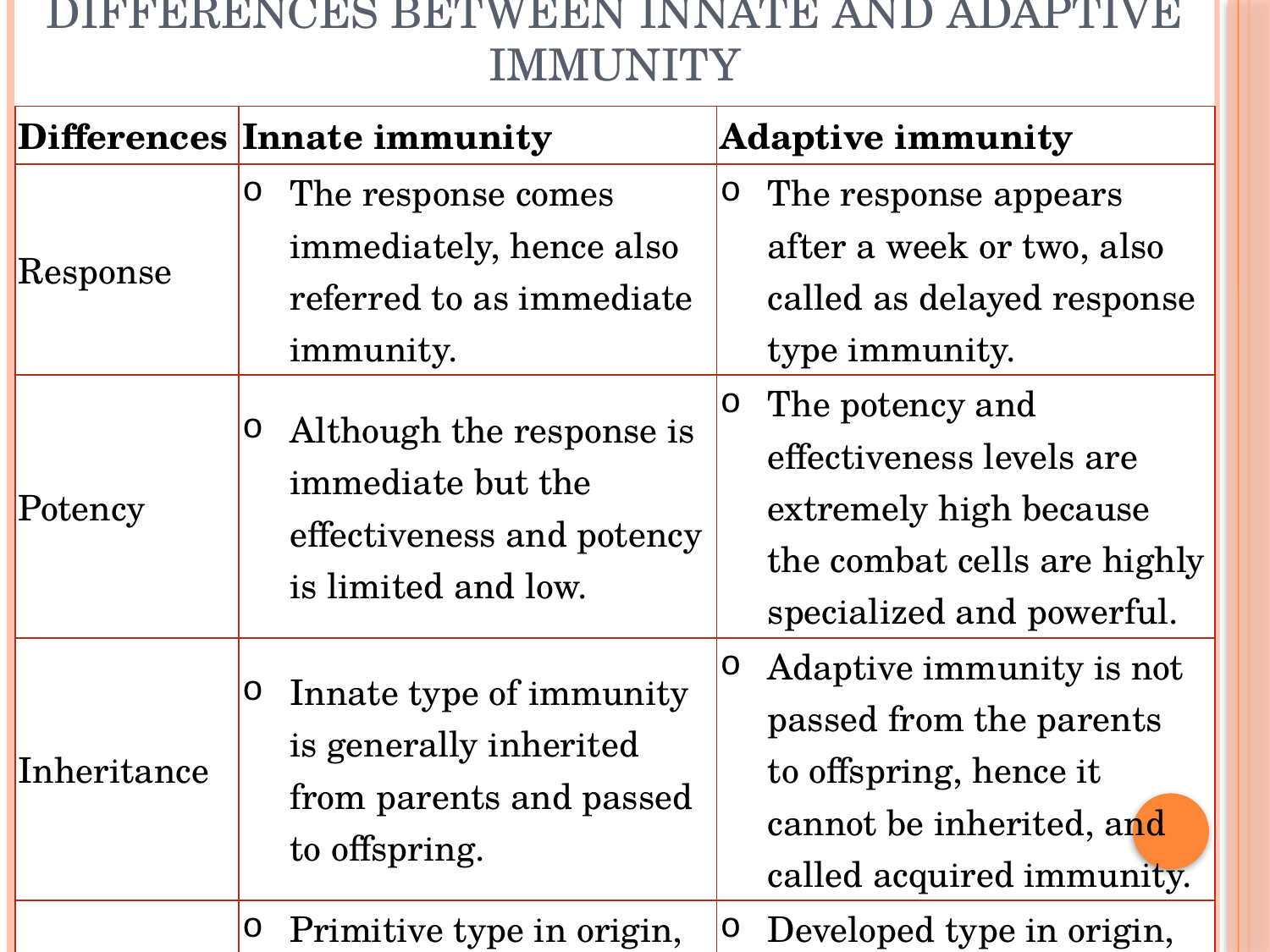

# Differences between Innate and adaptive immunity
| Differences | Innate immunity | Adaptive immunity |
| --- | --- | --- |
| Response | The response comes immediately, hence also referred to as immediate immunity. | The response appears after a week or two, also called as delayed response type immunity. |
| Potency | Although the response is immediate but the effectiveness and potency is limited and low. | The potency and effectiveness levels are extremely high because the combat cells are highly specialized and powerful. |
| Inheritance | Innate type of immunity is generally inherited from parents and passed to offspring. | Adaptive immunity is not passed from the parents to offspring, hence it cannot be inherited, and called acquired immunity. |
| Type | Primitive type in origin, present in bacteria to human | Developed type in origin, present only in higher organism, vertebrates |